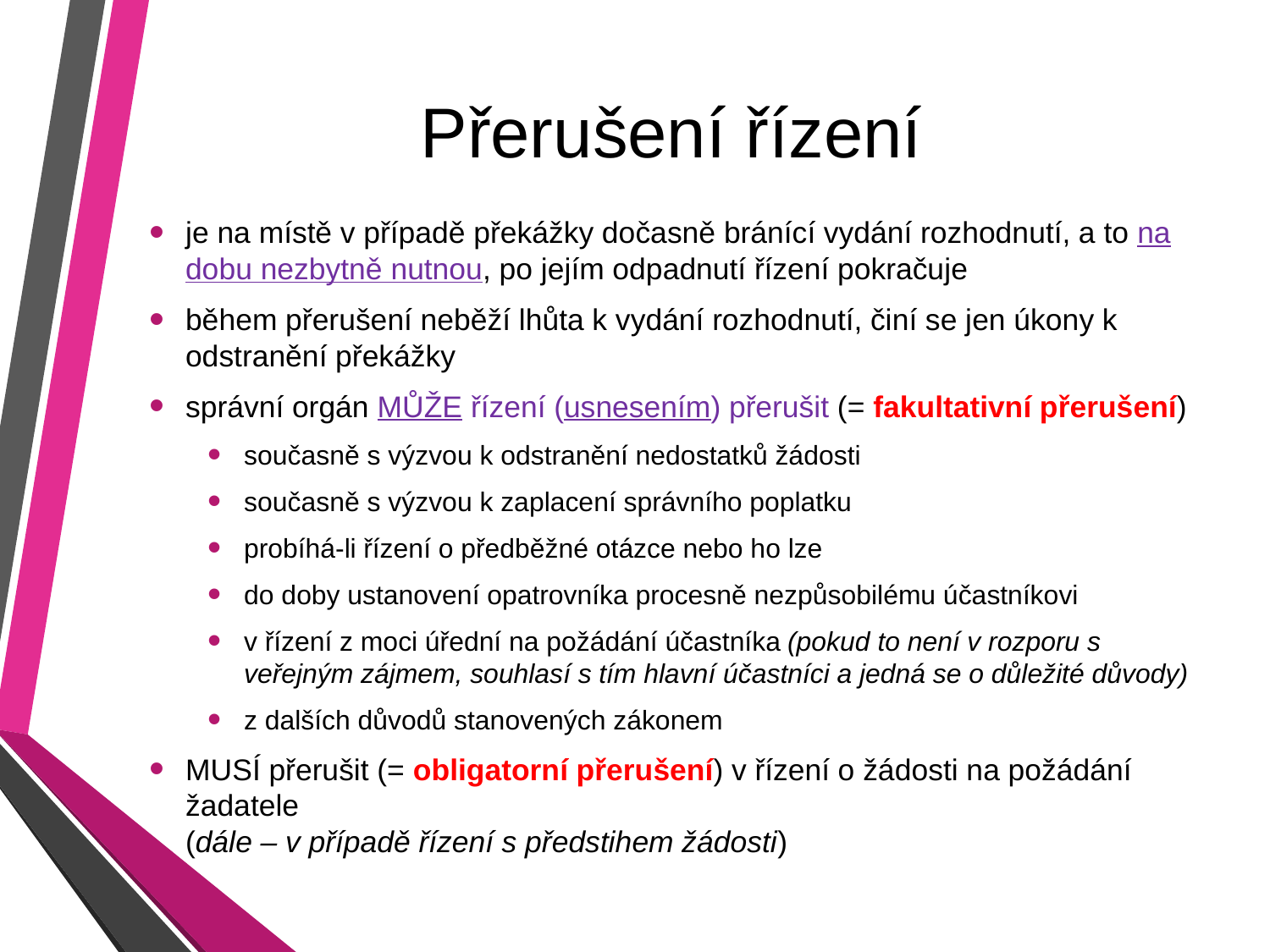

# Přerušení řízení
je na místě v případě překážky dočasně bránící vydání rozhodnutí, a to na dobu nezbytně nutnou, po jejím odpadnutí řízení pokračuje
během přerušení neběží lhůta k vydání rozhodnutí, činí se jen úkony k odstranění překážky
správní orgán MŮŽE řízení (usnesením) přerušit (= fakultativní přerušení)
současně s výzvou k odstranění nedostatků žádosti
současně s výzvou k zaplacení správního poplatku
probíhá-li řízení o předběžné otázce nebo ho lze
do doby ustanovení opatrovníka procesně nezpůsobilému účastníkovi
v řízení z moci úřední na požádání účastníka (pokud to není v rozporu s veřejným zájmem, souhlasí s tím hlavní účastníci a jedná se o důležité důvody)
z dalších důvodů stanovených zákonem
MUSÍ přerušit (= obligatorní přerušení) v řízení o žádosti na požádání žadatele
(dále – v případě řízení s předstihem žádosti)